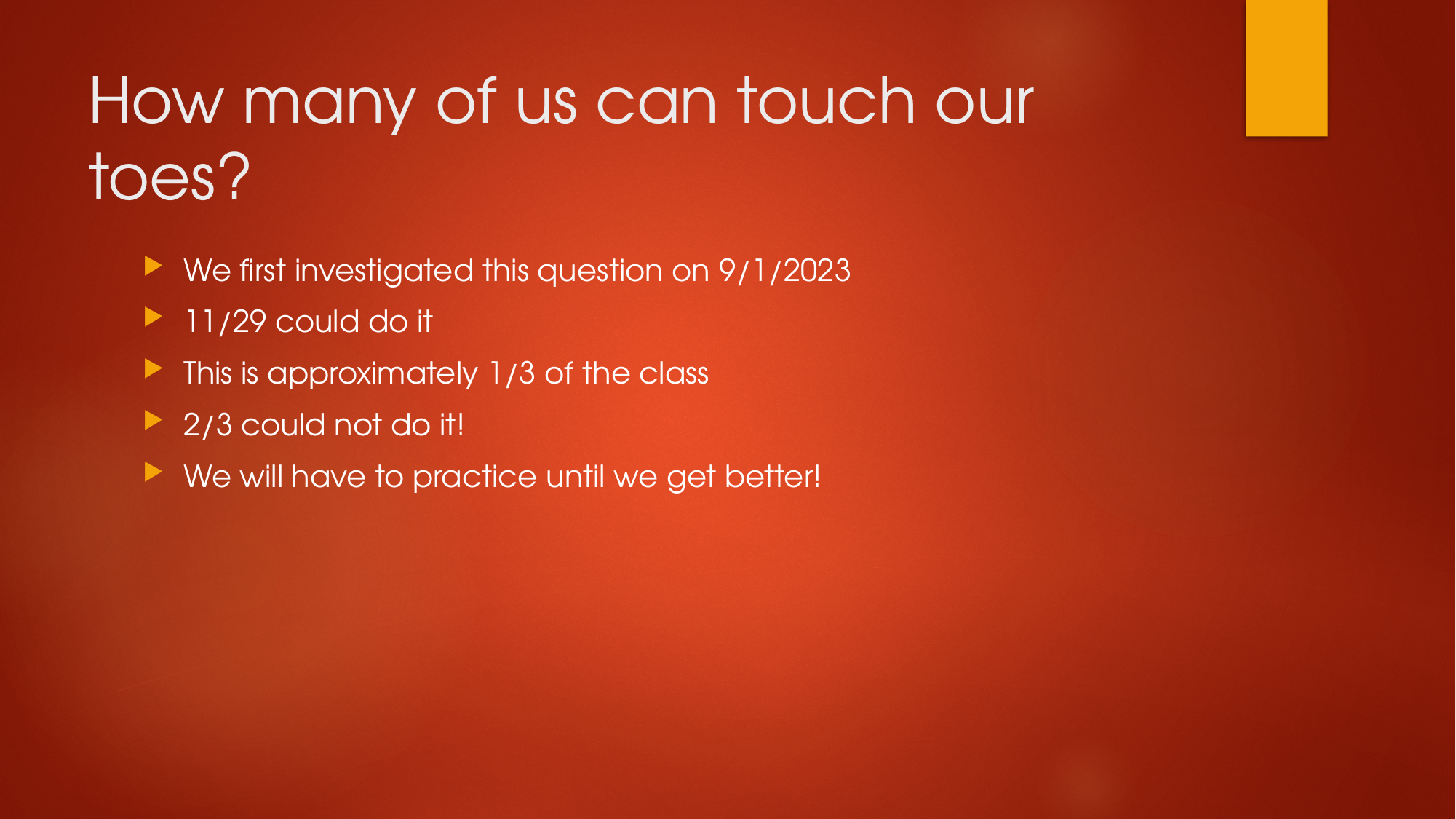

# How many of us can touch our toes?
We first investigated this question on 9/1/2023
11/29 could do it
This is approximately 1/3 of the class
2/3 could not do it!
We will have to practice until we get better!